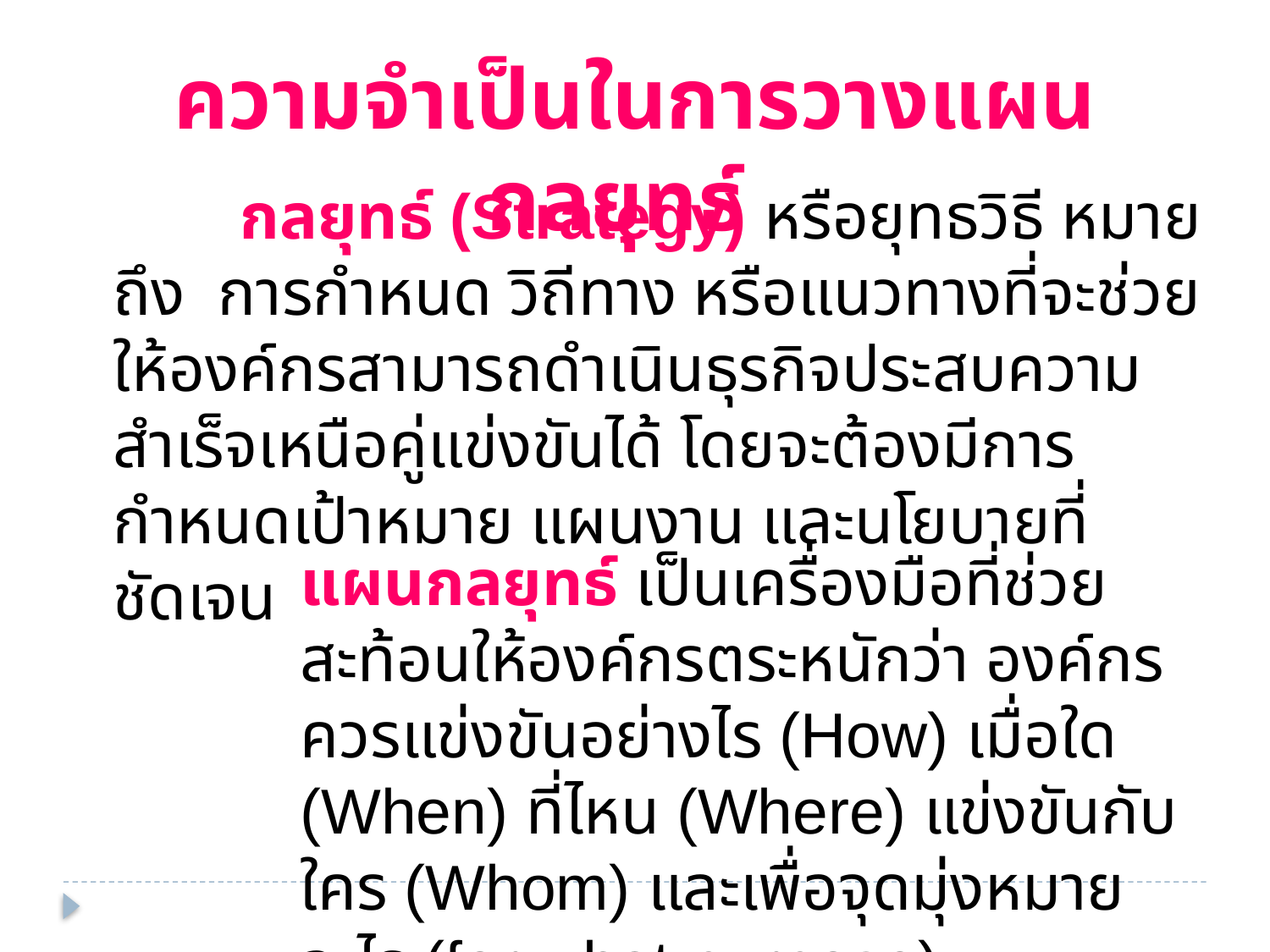

ความจำเป็นในการวางแผนกลยุทธ์
		กลยุทธ์ (Strategy) หรือยุทธวิธี หมายถึง  การกำหนด วิถีทาง หรือแนวทางที่จะช่วยให้องค์กรสามารถดำเนินธุรกิจประสบความสำเร็จเหนือคู่แข่งขันได้ โดยจะต้องมีการกำหนดเป้าหมาย แผนงาน และนโยบายที่ชัดเจน
แผนกลยุทธ์ เป็นเครื่องมือที่ช่วยสะท้อนให้องค์กรตระหนักว่า องค์กรควรแข่งขันอย่างไร (How) เมื่อใด (When) ที่ไหน (Where) แข่งขันกับใคร (Whom) และเพื่อจุดมุ่งหมายอะไร (for what purpose)